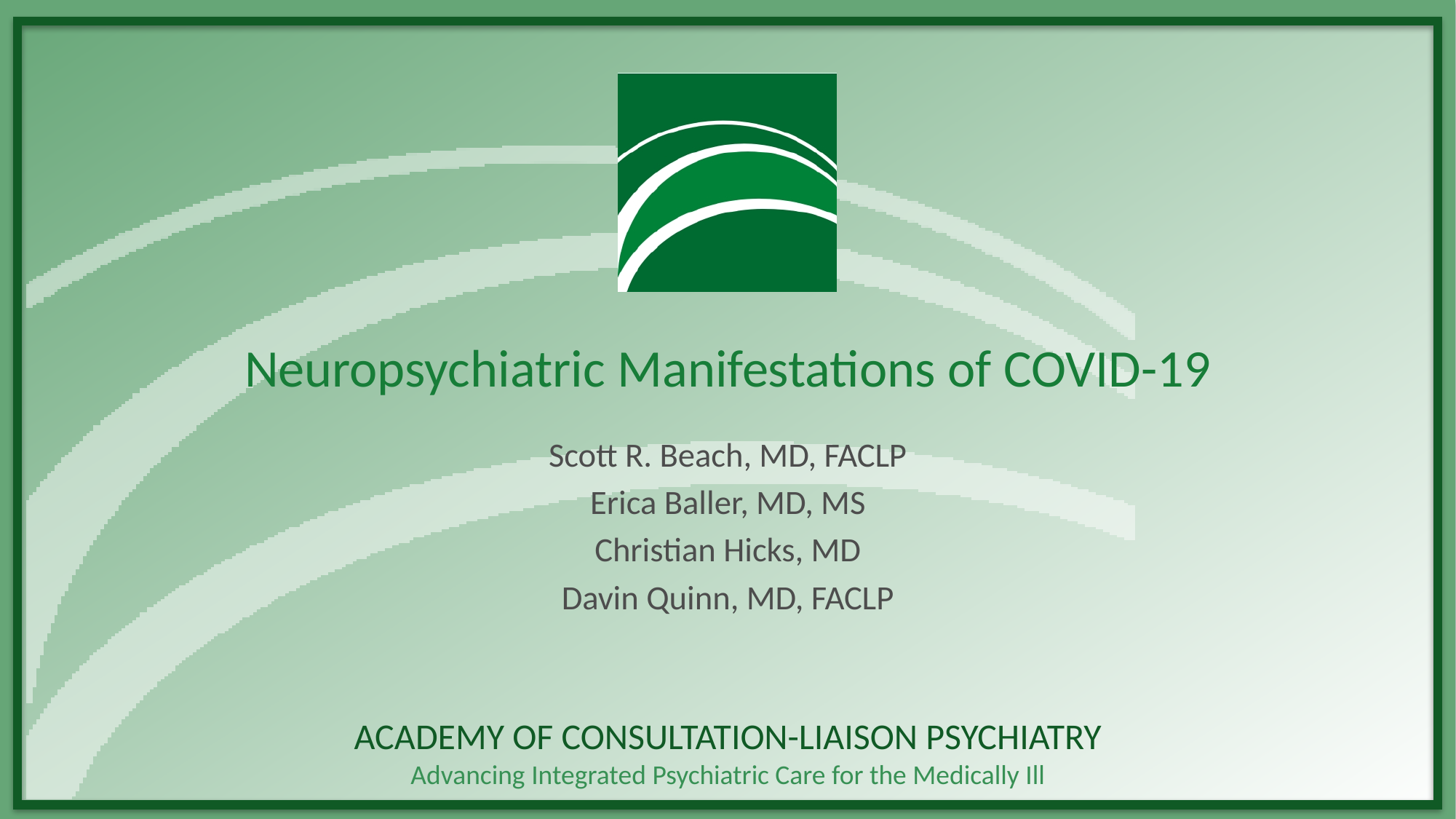

# Neuropsychiatric Manifestations of COVID-19
Scott R. Beach, MD, FACLP
Erica Baller, MD, MS
Christian Hicks, MD
Davin Quinn, MD, FACLP